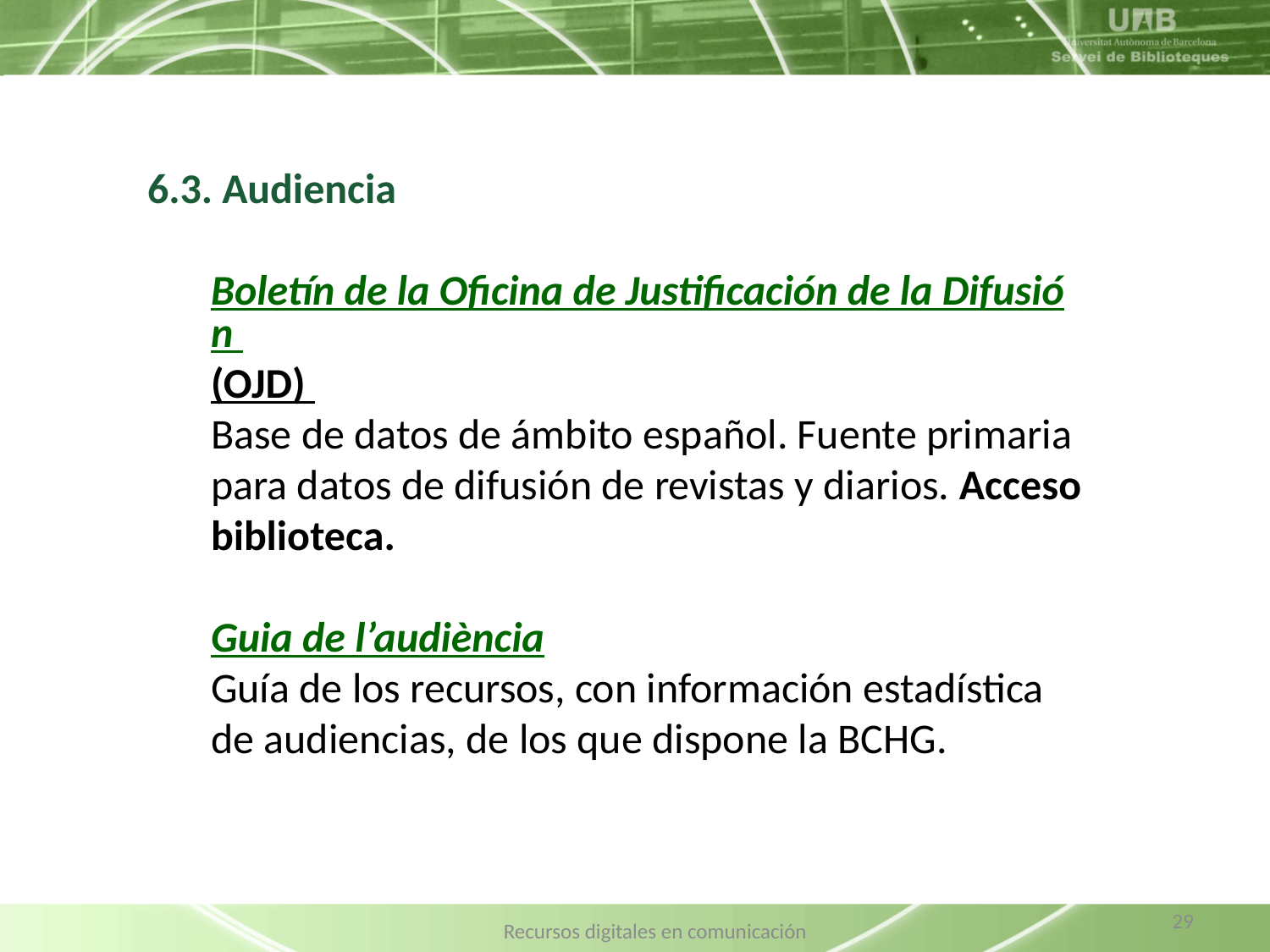

6.3. Audiencia

Boletín de la Oficina de Justificación de la Difusión (OJD)
Base de datos de ámbito español. Fuente primaria para datos de difusión de revistas y diarios. Acceso biblioteca.

Guia de l’audiència
Guía de los recursos, con información estadística de audiencias, de los que dispone la BCHG.
29
Recursos digitales en comunicación